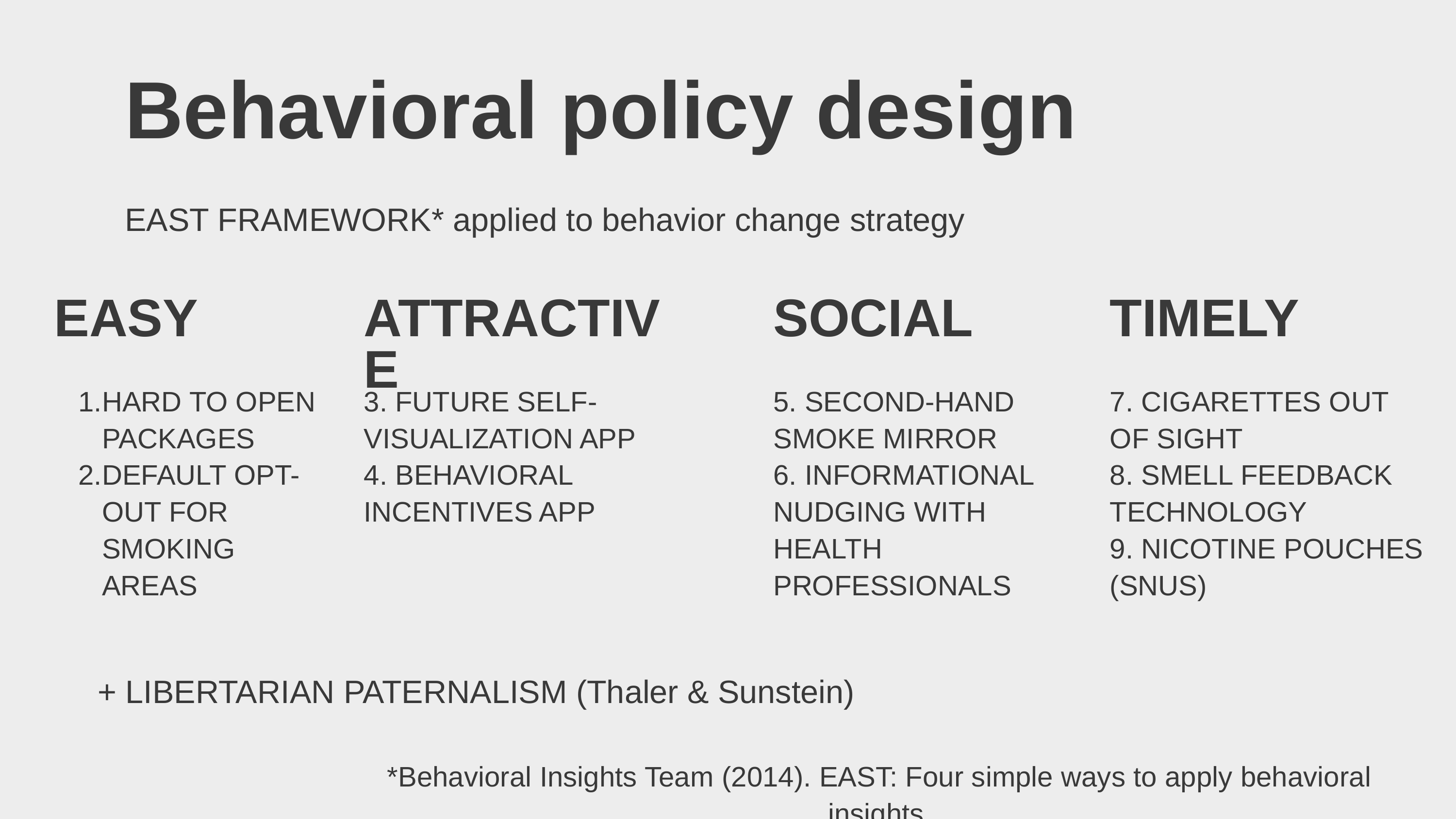

Behavioral policy design
EAST FRAMEWORK* applied to behavior change strategy
EASY
HARD TO OPEN PACKAGES
DEFAULT OPT-OUT FOR SMOKING AREAS
ATTRACTIVE
3. FUTURE SELF-VISUALIZATION APP
4. BEHAVIORAL INCENTIVES APP
SOCIAL
5. SECOND-HAND SMOKE MIRROR
6. INFORMATIONAL NUDGING WITH HEALTH PROFESSIONALS
TIMELY
7. CIGARETTES OUT OF SIGHT
8. SMELL FEEDBACK TECHNOLOGY
9. NICOTINE POUCHES (SNUS)

+ LIBERTARIAN PATERNALISM (Thaler & Sunstein)
*Behavioral Insights Team (2014). EAST: Four simple ways to apply behavioral insights.